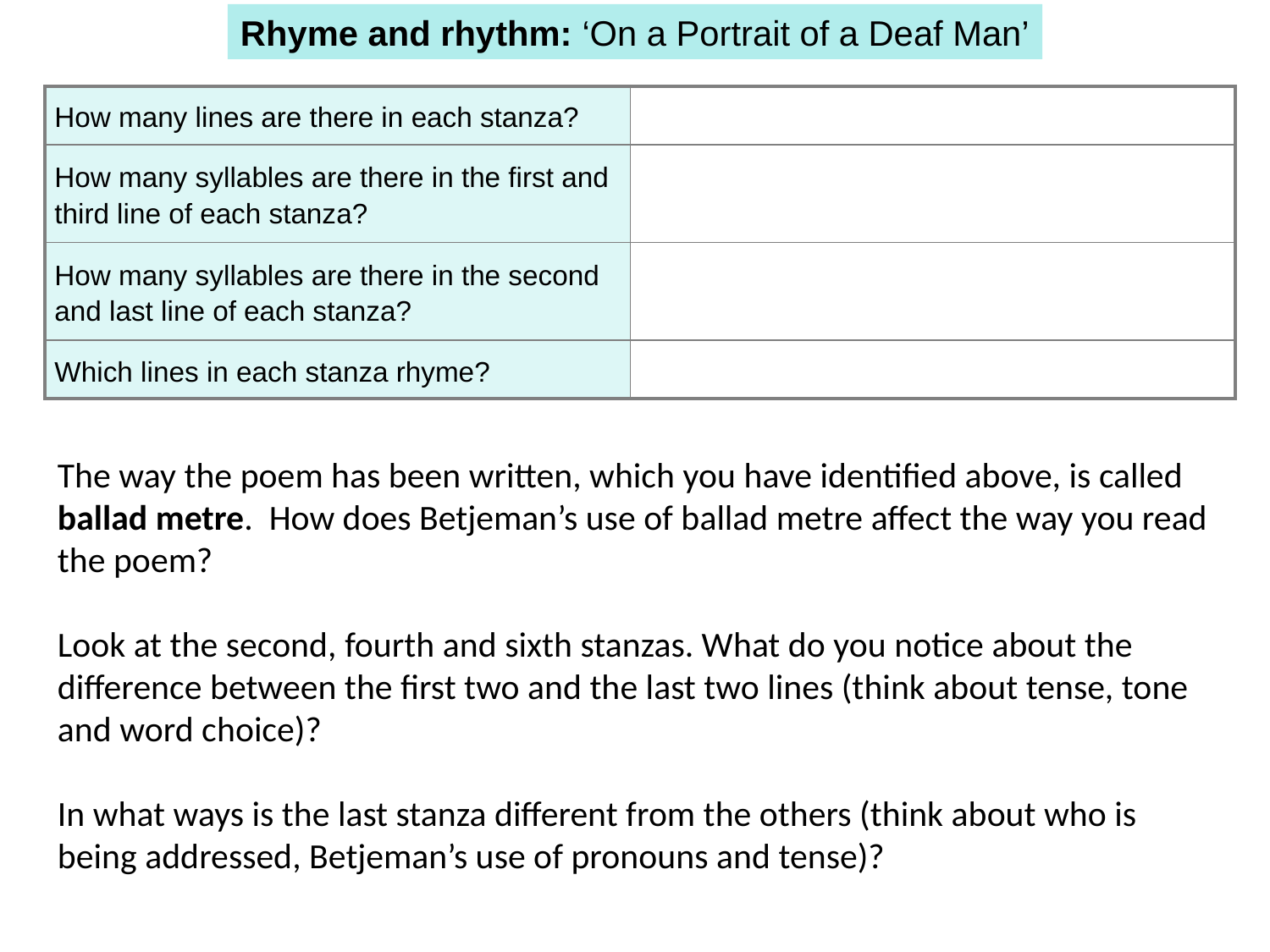

Rhyme and rhythm: ‘On a Portrait of a Deaf Man’
| How many lines are there in each stanza? |  |
| --- | --- |
| How many syllables are there in the first and third line of each stanza? |  |
| How many syllables are there in the second and last line of each stanza? |  |
| Which lines in each stanza rhyme? |  |
The way the poem has been written, which you have identified above, is called ballad metre.  How does Betjeman’s use of ballad metre affect the way you read the poem?

Look at the second, fourth and sixth stanzas. What do you notice about the difference between the first two and the last two lines (think about tense, tone and word choice)?

In what ways is the last stanza different from the others (think about who is being addressed, Betjeman’s use of pronouns and tense)?